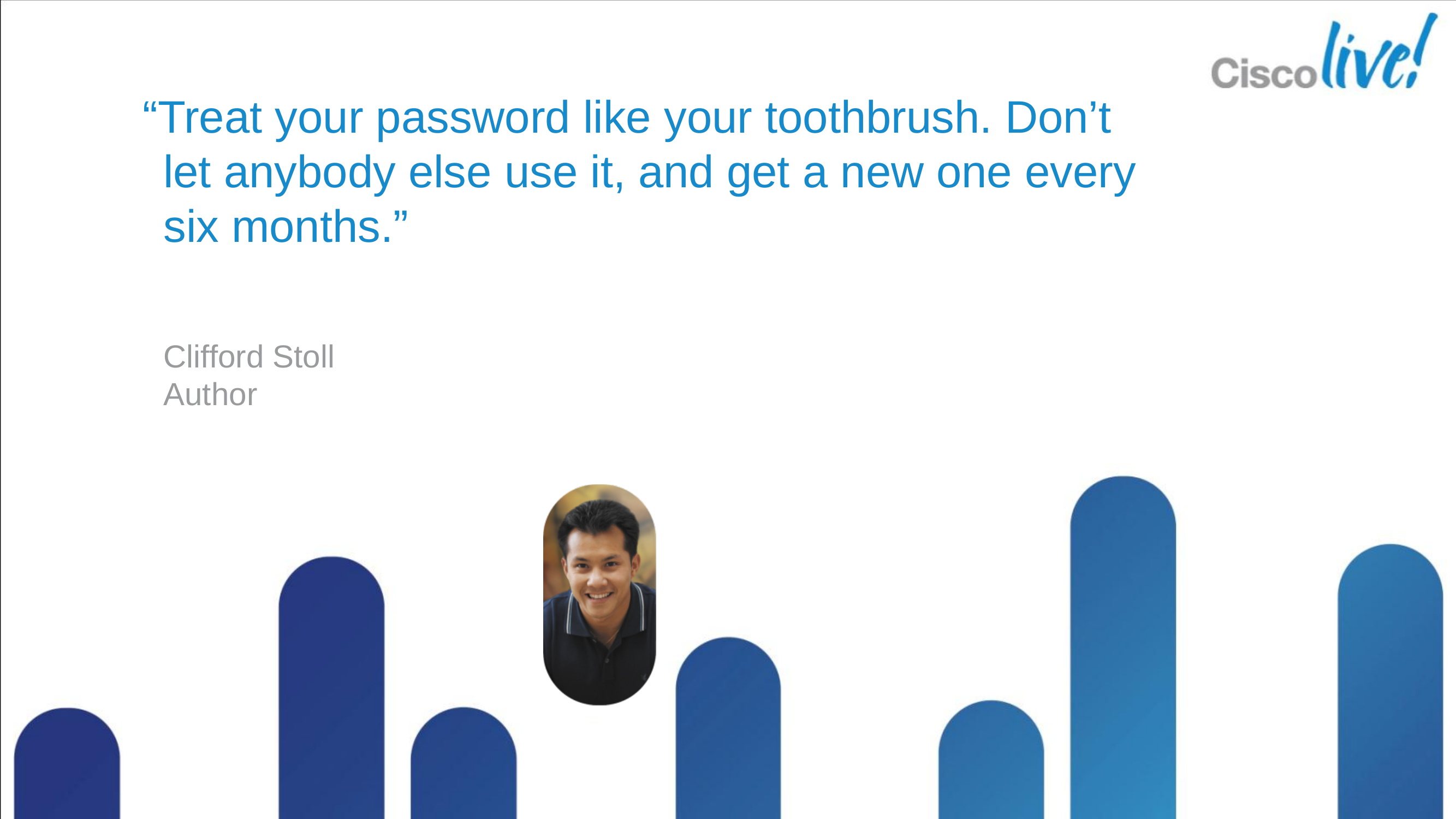

# “Treat your password like your toothbrush. Don’t let anybody else use it, and get a new one every six months.”
Clifford Stoll
Author